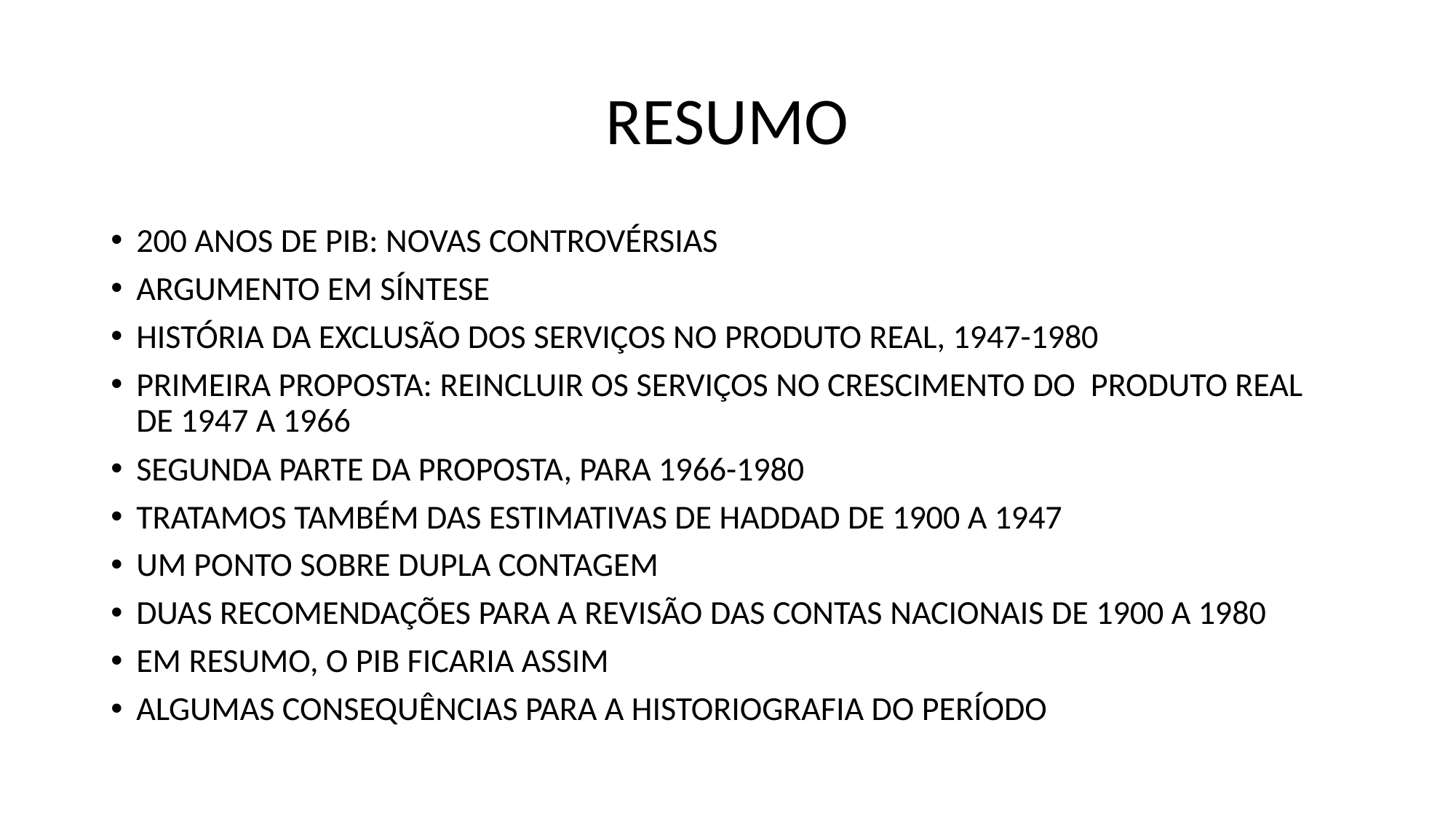

# RESUMO
200 ANOS DE PIB: NOVAS CONTROVÉRSIAS
ARGUMENTO EM SÍNTESE
HISTÓRIA DA EXCLUSÃO DOS SERVIÇOS NO PRODUTO REAL, 1947-1980
PRIMEIRA PROPOSTA: REINCLUIR OS SERVIÇOS NO CRESCIMENTO DO  PRODUTO REAL DE 1947 A 1966
SEGUNDA PARTE DA PROPOSTA, PARA 1966-1980
TRATAMOS TAMBÉM DAS ESTIMATIVAS DE HADDAD DE 1900 A 1947
UM PONTO SOBRE DUPLA CONTAGEM
DUAS RECOMENDAÇÕES PARA A REVISÃO DAS CONTAS NACIONAIS DE 1900 A 1980
EM RESUMO, O PIB FICARIA ASSIM
ALGUMAS CONSEQUÊNCIAS PARA A HISTORIOGRAFIA DO PERÍODO